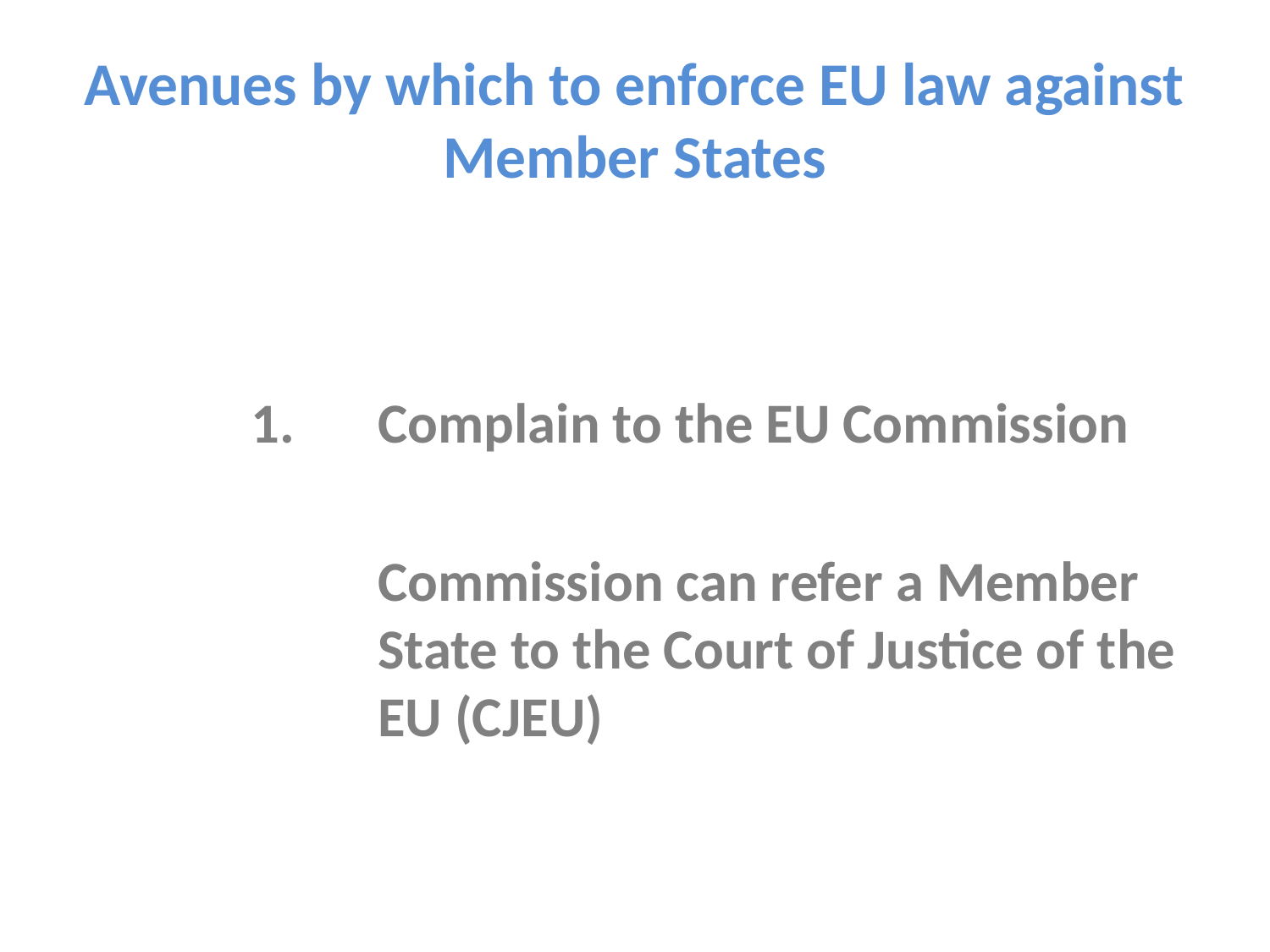

# Avenues by which to enforce EU law against Member States

		1. 	Complain to the EU Commission

			Commission can refer a Member 		State to the Court of Justice of the 		EU (CJEU)